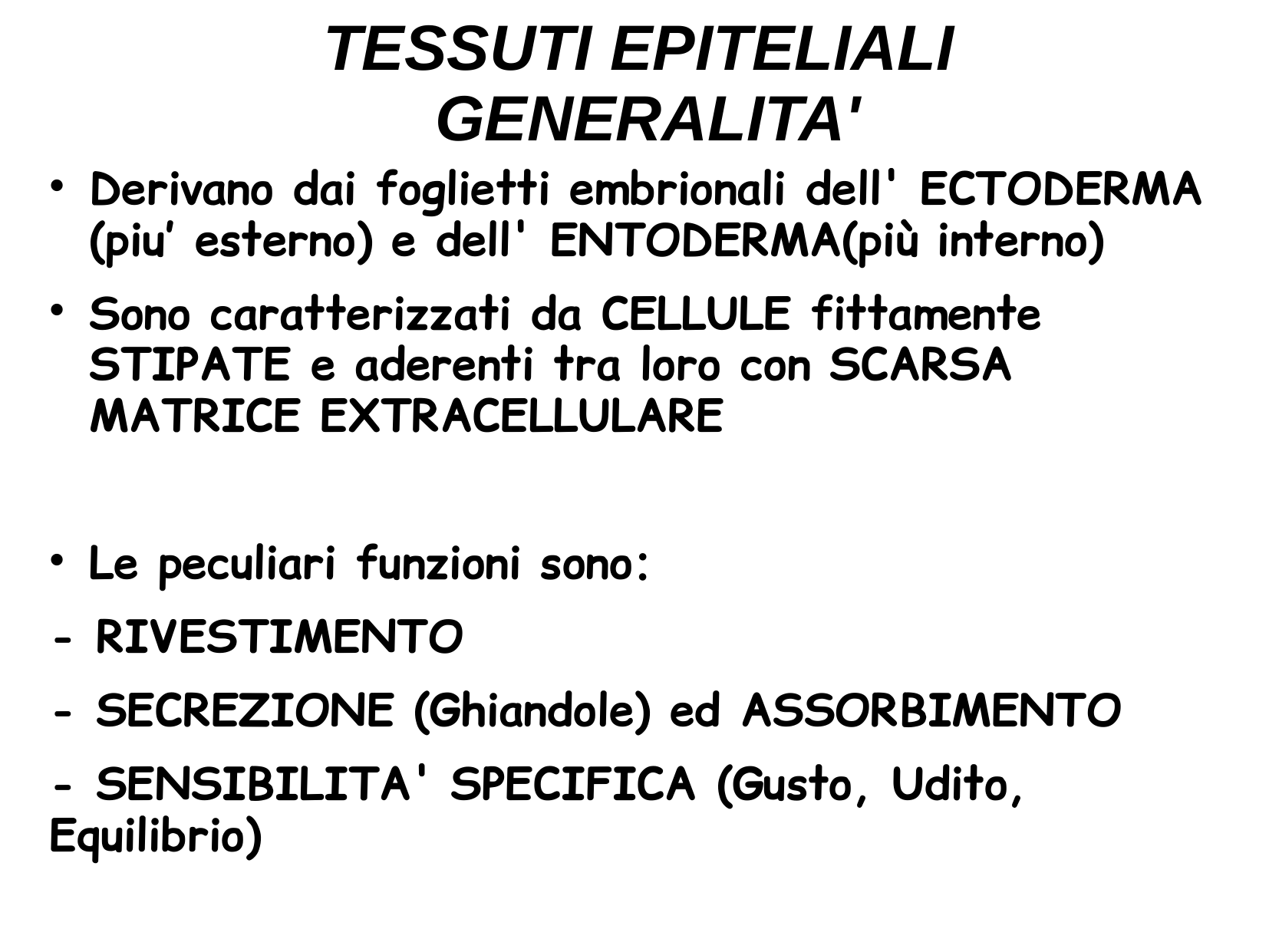

# TESSUTI EPITELIALI GENERALITA'
Derivano dai foglietti embrionali dell' ECTODERMA (piu’ esterno) e dell' ENTODERMA(più interno)
Sono caratterizzati da CELLULE fittamente STIPATE e aderenti tra loro con SCARSA MATRICE EXTRACELLULARE

Le peculiari funzioni sono:
- RIVESTIMENTO
- SECREZIONE (Ghiandole) ed ASSORBIMENTO
- SENSIBILITA' SPECIFICA (Gusto, Udito, Equilibrio)